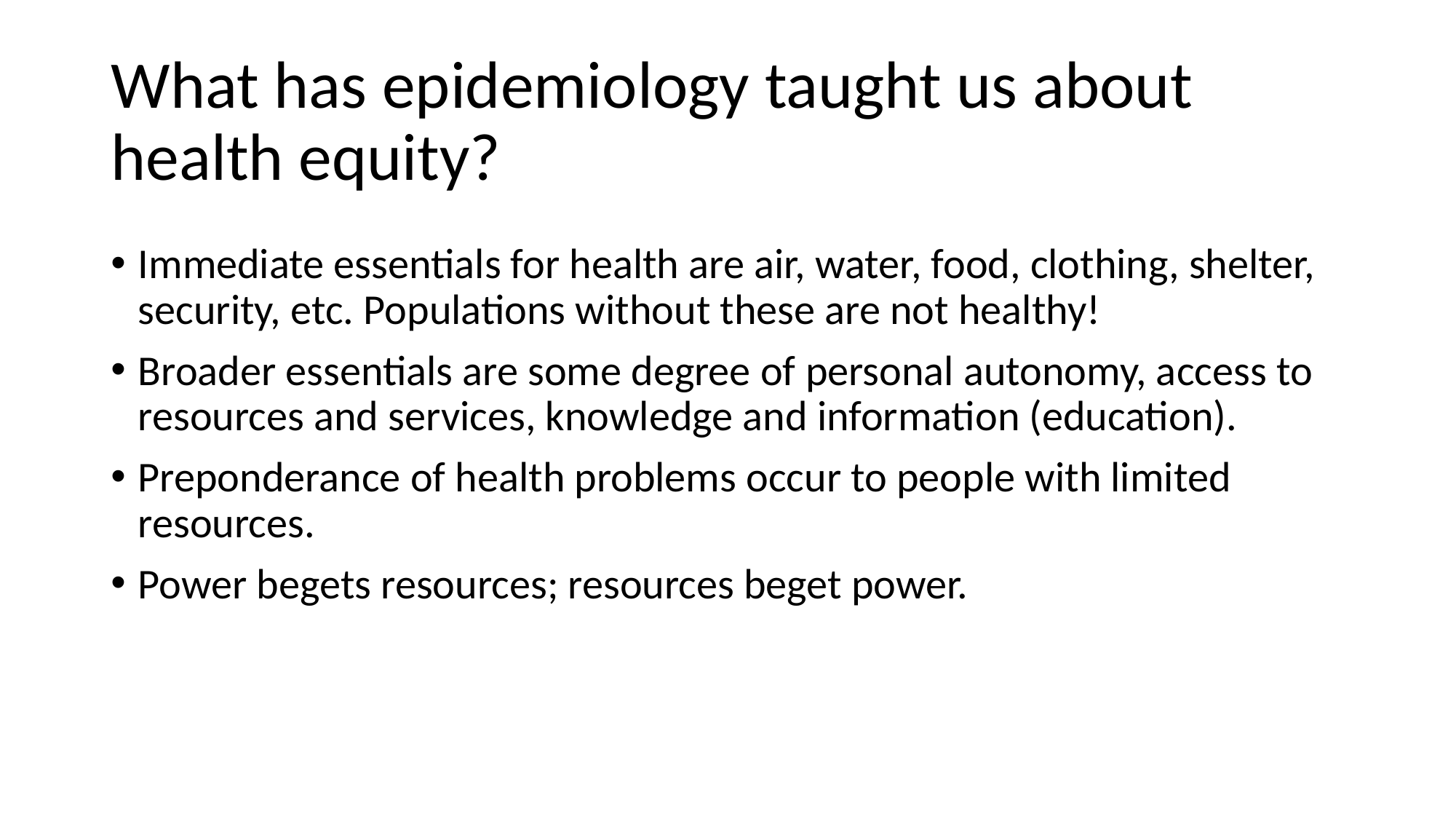

# What has epidemiology taught us about health equity?
Immediate essentials for health are air, water, food, clothing, shelter, security, etc. Populations without these are not healthy!
Broader essentials are some degree of personal autonomy, access to resources and services, knowledge and information (education).
Preponderance of health problems occur to people with limited resources.
Power begets resources; resources beget power.